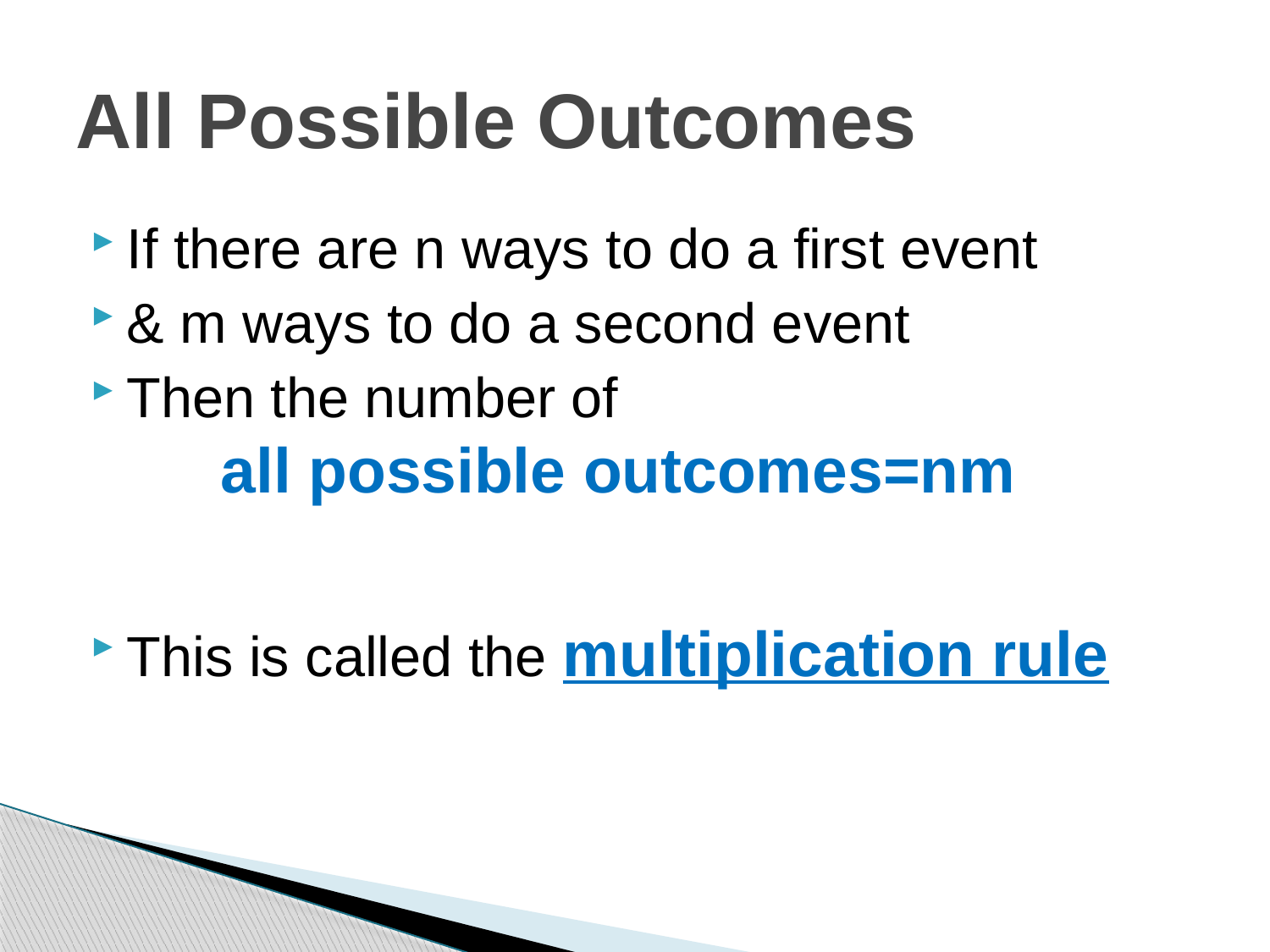

# All Possible Outcomes
If there are n ways to do a first event
& m ways to do a second event
Then the number of
      all possible outcomes=nm

This is called the multiplication rule